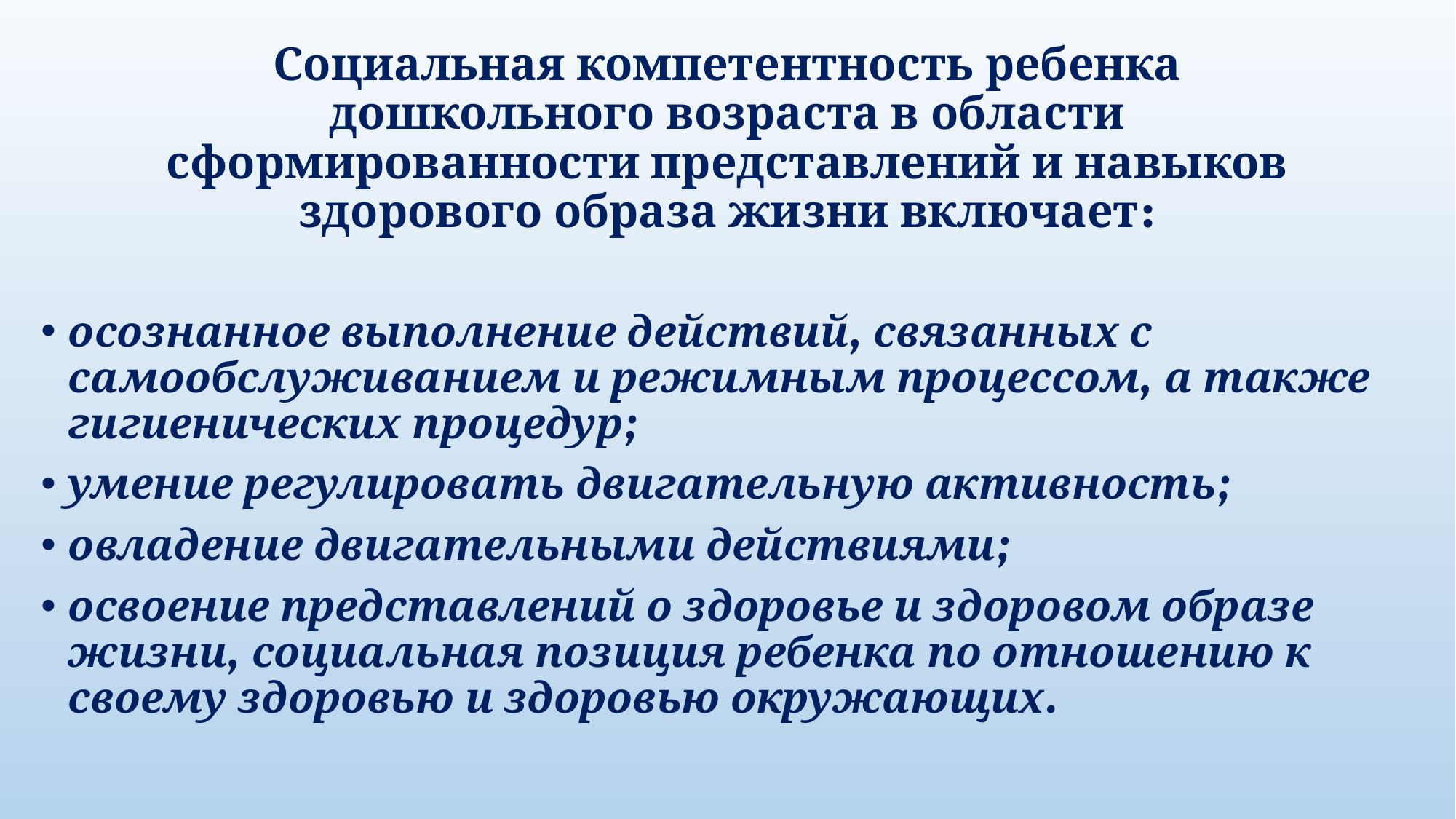

# Социальная компетентность ребенка дошкольного возраста в области сформированности представлений и навыков здорового образа жизни включает:
осознанное выполнение действий, связанных с самообслуживанием и режимным процессом, а также гигиенических процедур;
умение регулировать двигательную активность;
овладение двигательными действиями;
освоение представлений о здоровье и здоровом образе жизни, социальная позиция ребенка по отношению к своему здоровью и здоровью окружающих.